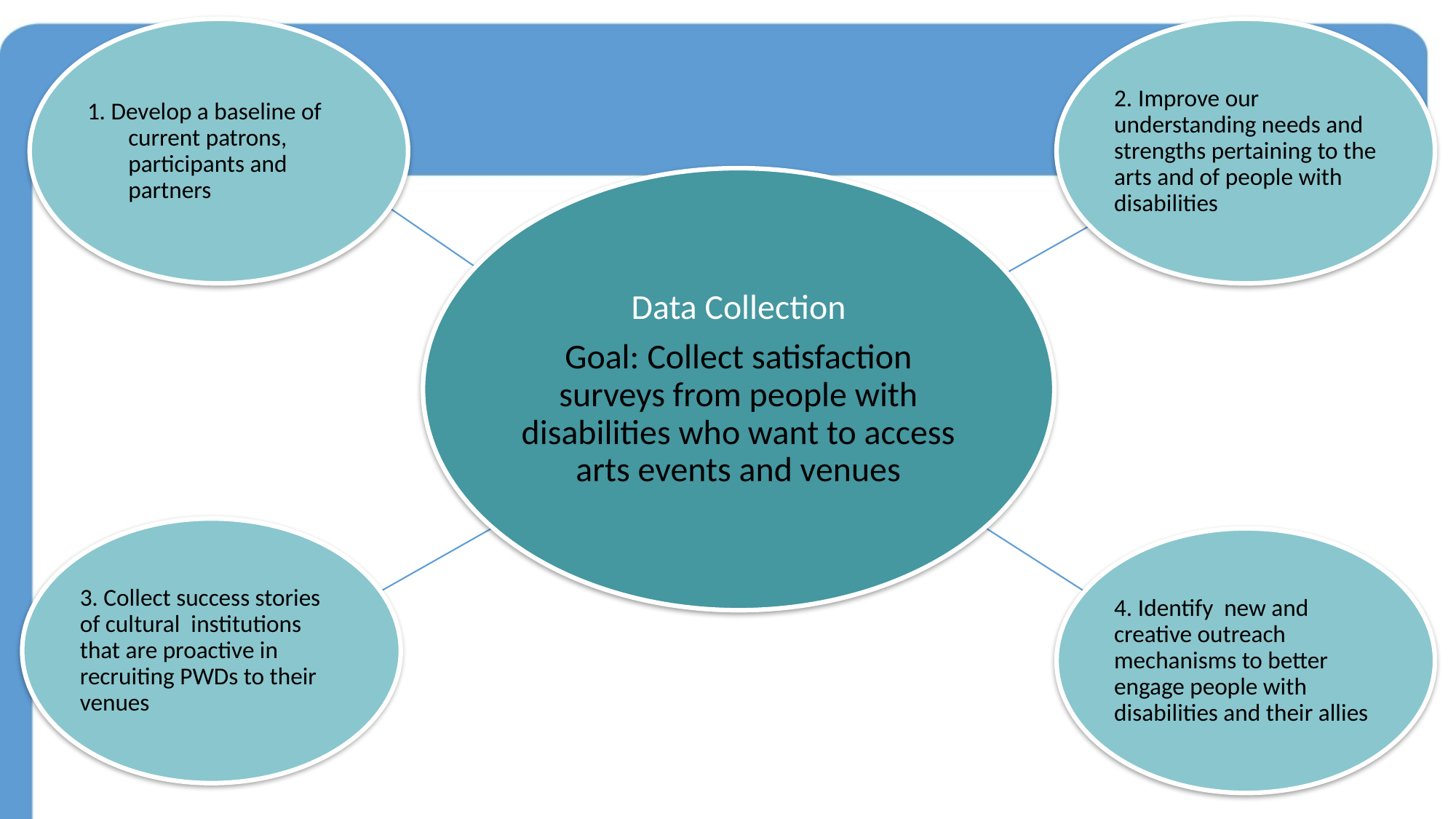

1. Develop a baseline of current patrons, participants and partners
Data Collection
Goal: Collect satisfaction surveys from people with disabilities who want to access arts events and venues

2. Improve our understanding needs and strengths pertaining to the arts and of people with disabilities

3. Collect success stories of cultural  institutions that are proactive in recruiting PWDs to their venues
4. Identify  new and creative outreach  mechanisms to better engage people with disabilities and their allies